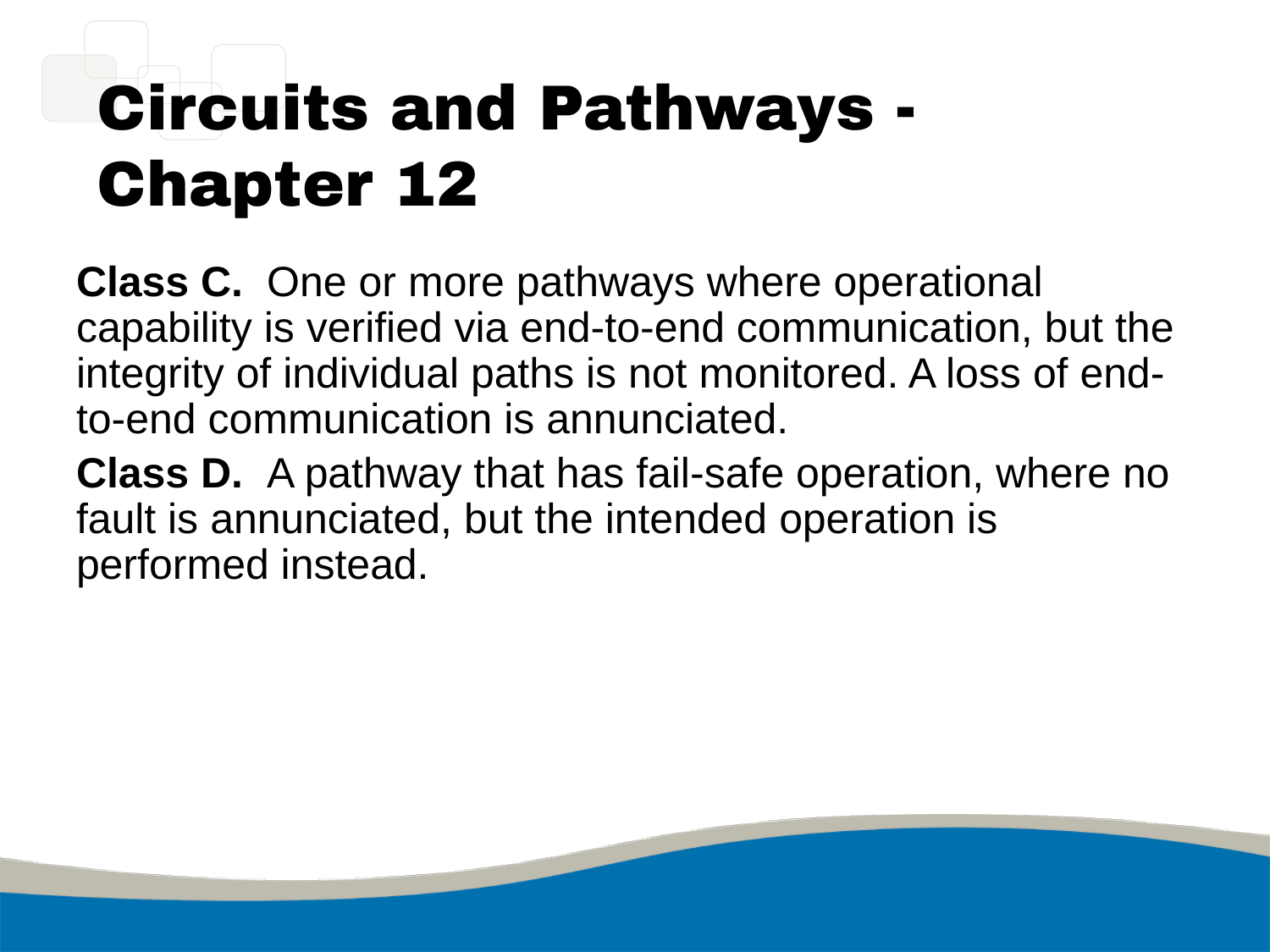

# Circuits and Pathways - Chapter 12
Class C.  One or more pathways where operational capability is verified via end-to-end communication, but the integrity of individual paths is not monitored. A loss of end-to-end communication is annunciated.
Class D.  A pathway that has fail-safe operation, where no fault is annunciated, but the intended operation is performed instead.